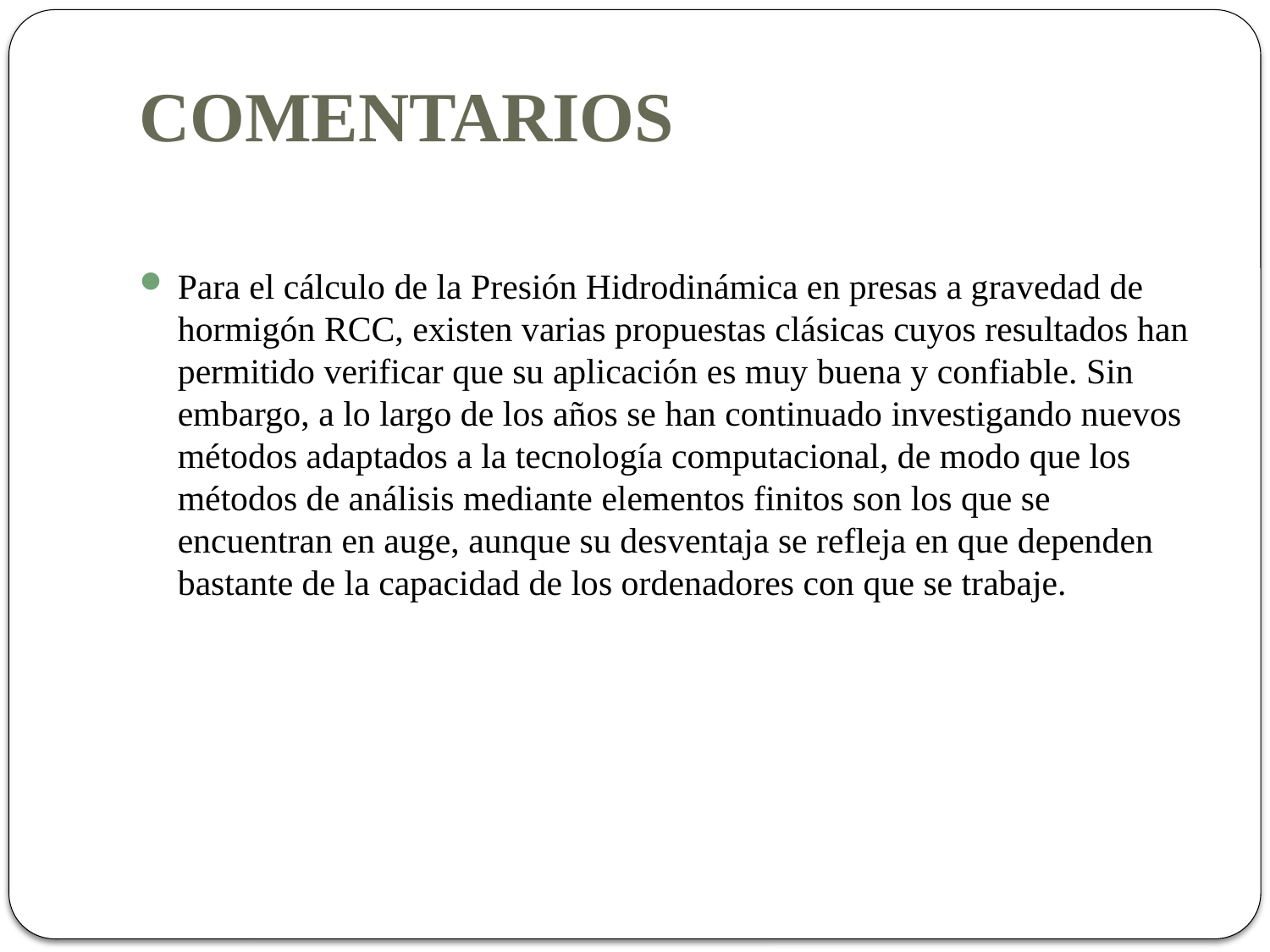

# COMENTARIOS
Para el cálculo de la Presión Hidrodinámica en presas a gravedad de hormigón RCC, existen varias propuestas clásicas cuyos resultados han permitido verificar que su aplicación es muy buena y confiable. Sin embargo, a lo largo de los años se han continuado investigando nuevos métodos adaptados a la tecnología computacional, de modo que los métodos de análisis mediante elementos finitos son los que se encuentran en auge, aunque su desventaja se refleja en que dependen bastante de la capacidad de los ordenadores con que se trabaje.